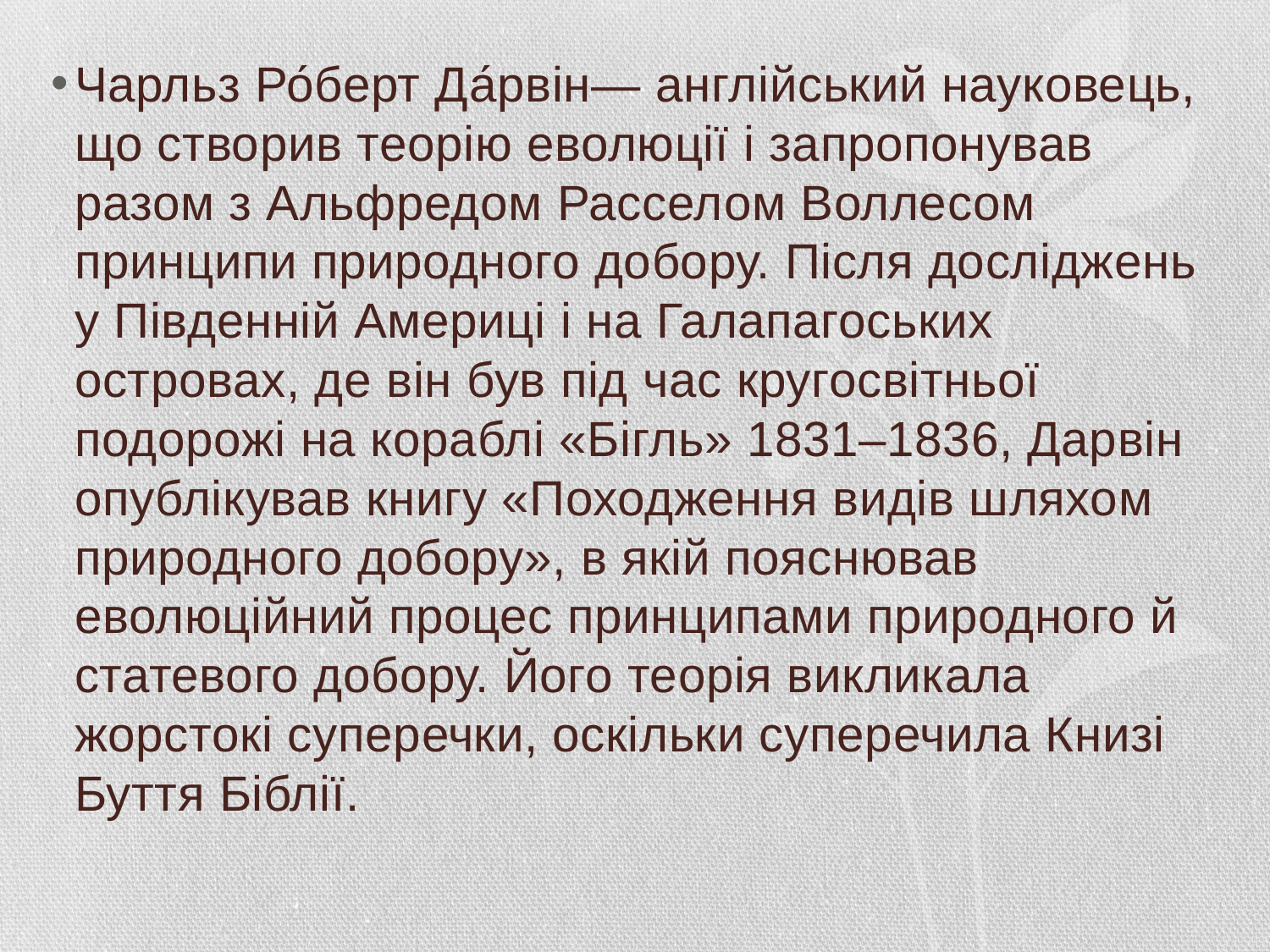

Чарльз Ро́берт Да́рвін— англійський науковець, що створив теорію еволюції і запропонував разом з Альфредом Расселом Воллесом принципи природного добору. Після досліджень у Південній Америці і на Галапагоських островах, де він був під час кругосвітньої подорожі на кораблі «Бігль» 1831–1836, Дарвін опублікував книгу «Походження видів шляхом природного добору», в якій пояснював еволюційний процес принципами природного й статевого добору. Його теорія викликала жорстокі суперечки, оскільки суперечила Книзі Буття Біблії.